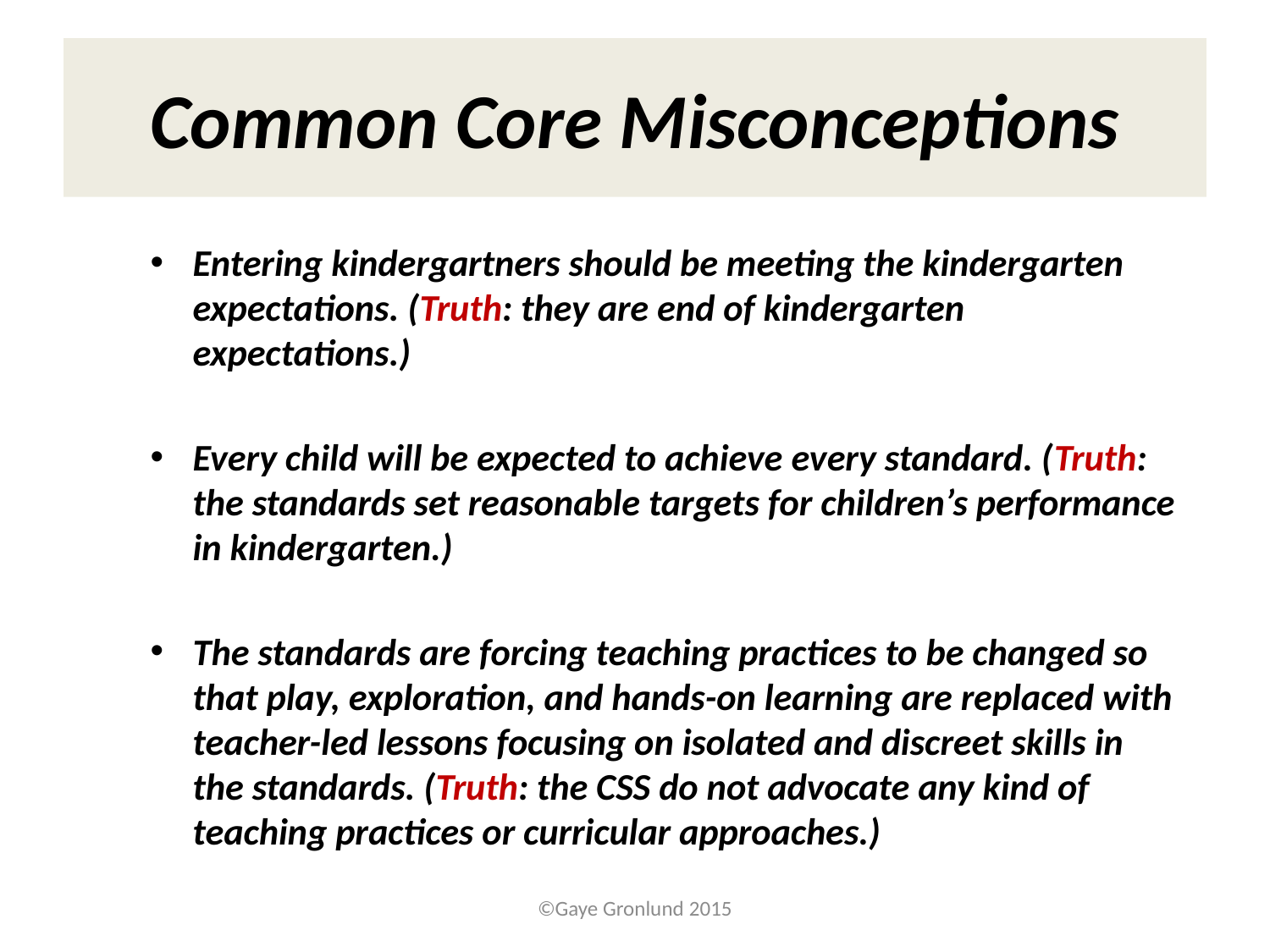

# Common Core Misconceptions
Entering kindergartners should be meeting the kindergarten expectations. (Truth: they are end of kindergarten expectations.)

Every child will be expected to achieve every standard. (Truth: the standards set reasonable targets for children’s performance in kindergarten.)

The standards are forcing teaching practices to be changed so that play, exploration, and hands-on learning are replaced with teacher-led lessons focusing on isolated and discreet skills in the standards. (Truth: the CSS do not advocate any kind of teaching practices or curricular approaches.)
©Gaye Gronlund 2015